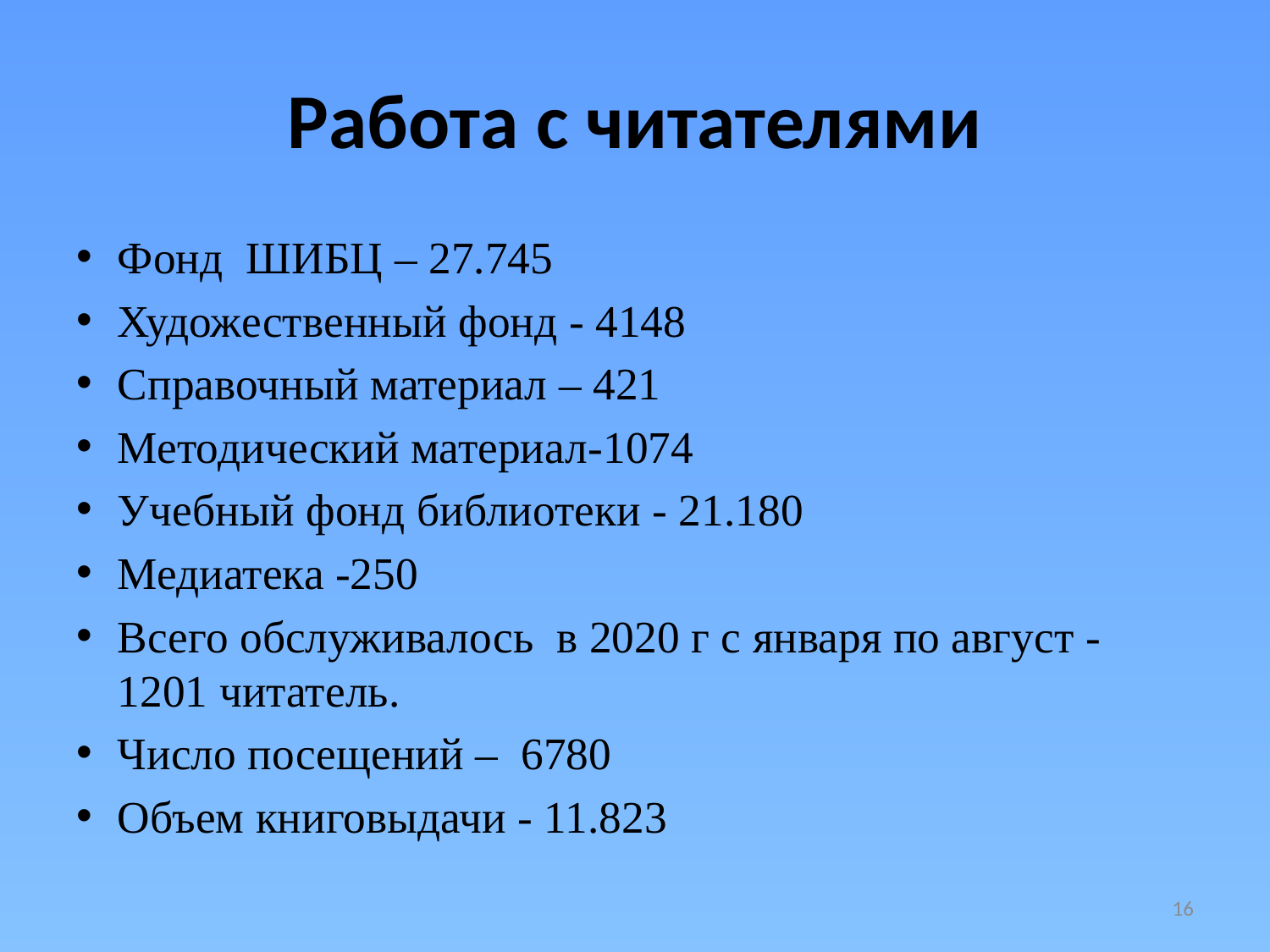

# Работа с читателями
Фонд  ШИБЦ – 27.745
Художественный фонд - 4148
Справочный материал – 421
Методический материал-1074
Учебный фонд библиотеки - 21.180
Медиатека -250
Всего обслуживалось  в 2020 г с января по август -  1201 читатель.
Число посещений –  6780
Объем книговыдачи - 11.823

16